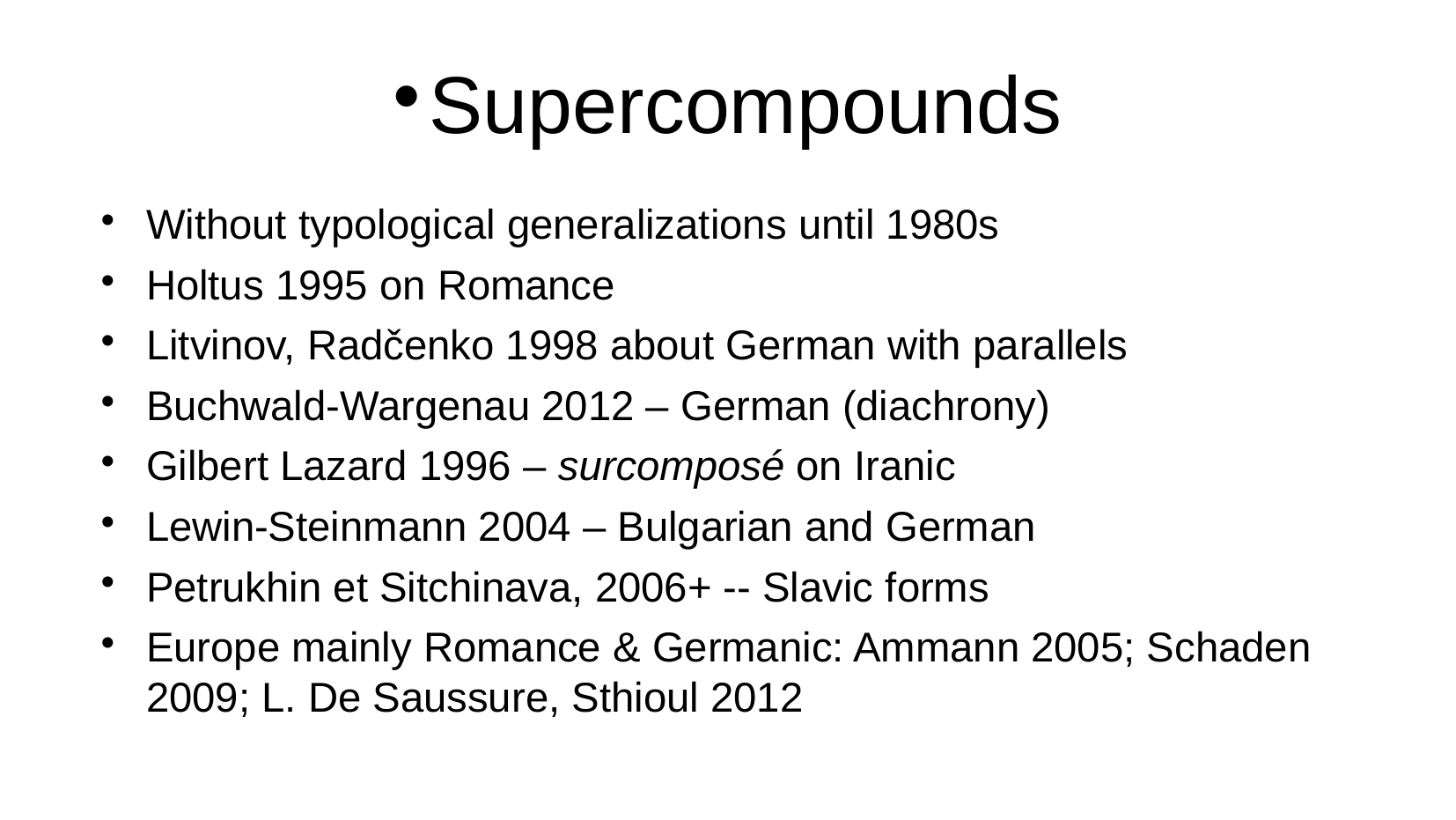

Supercompounds
Without typological generalizations until 1980s
Holtus 1995 on Romance
Litvinov, Radčenko 1998 about German with parallels
Buchwald-Wargenau 2012 – German (diachrony)
Gilbert Lazard 1996 – surcomposé on Iranic
Lewin-Steinmann 2004 – Bulgarian and German
Petrukhin et Sitchinava, 2006+ -- Slavic forms
Europe mainly Romance & Germanic: Ammann 2005; Schaden 2009; L. De Saussure, Sthioul 2012